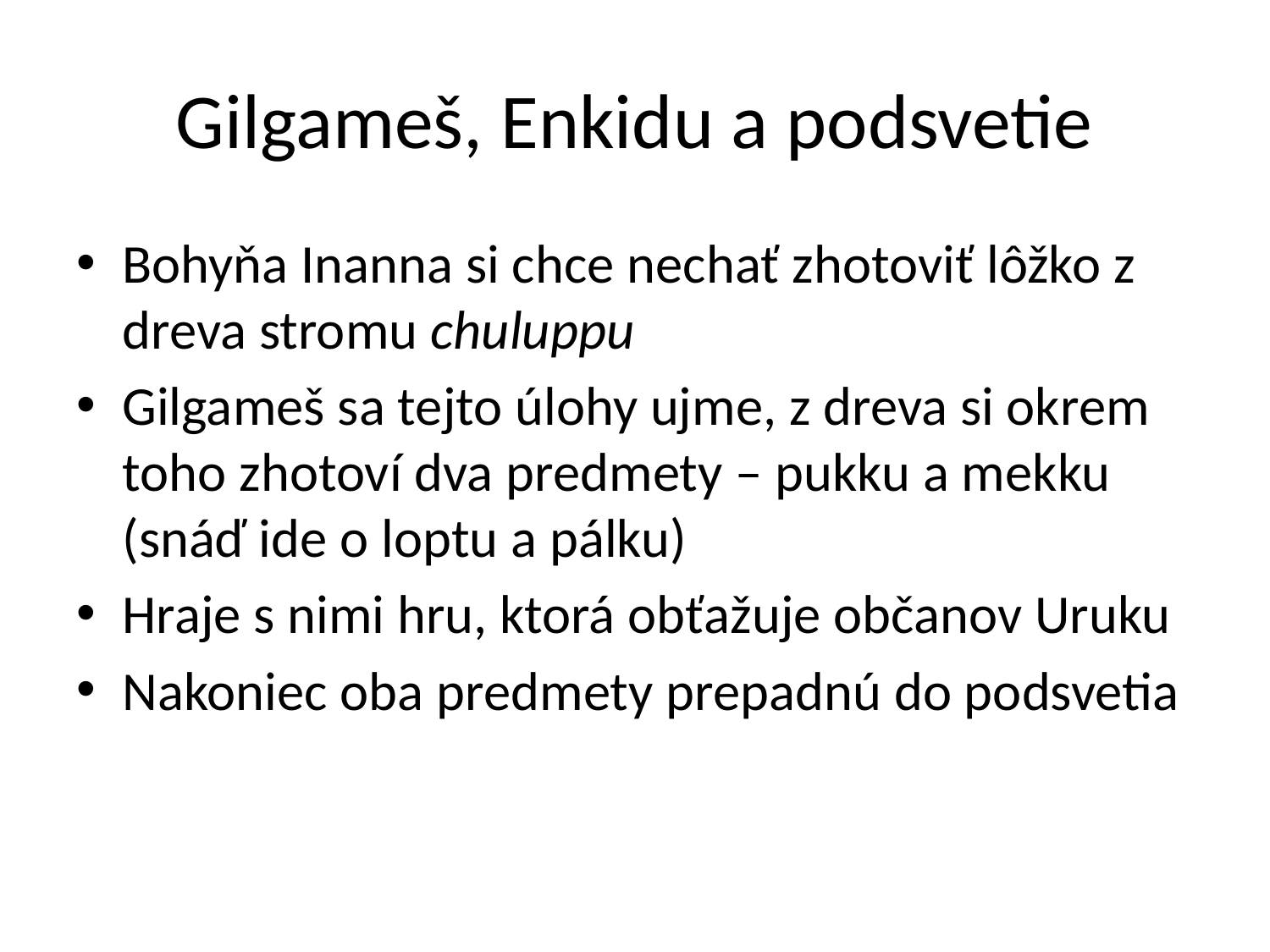

# Gilgameš, Enkidu a podsvetie
Bohyňa Inanna si chce nechať zhotoviť lôžko z dreva stromu chuluppu
Gilgameš sa tejto úlohy ujme, z dreva si okrem toho zhotoví dva predmety – pukku a mekku (snáď ide o loptu a pálku)
Hraje s nimi hru, ktorá obťažuje občanov Uruku
Nakoniec oba predmety prepadnú do podsvetia